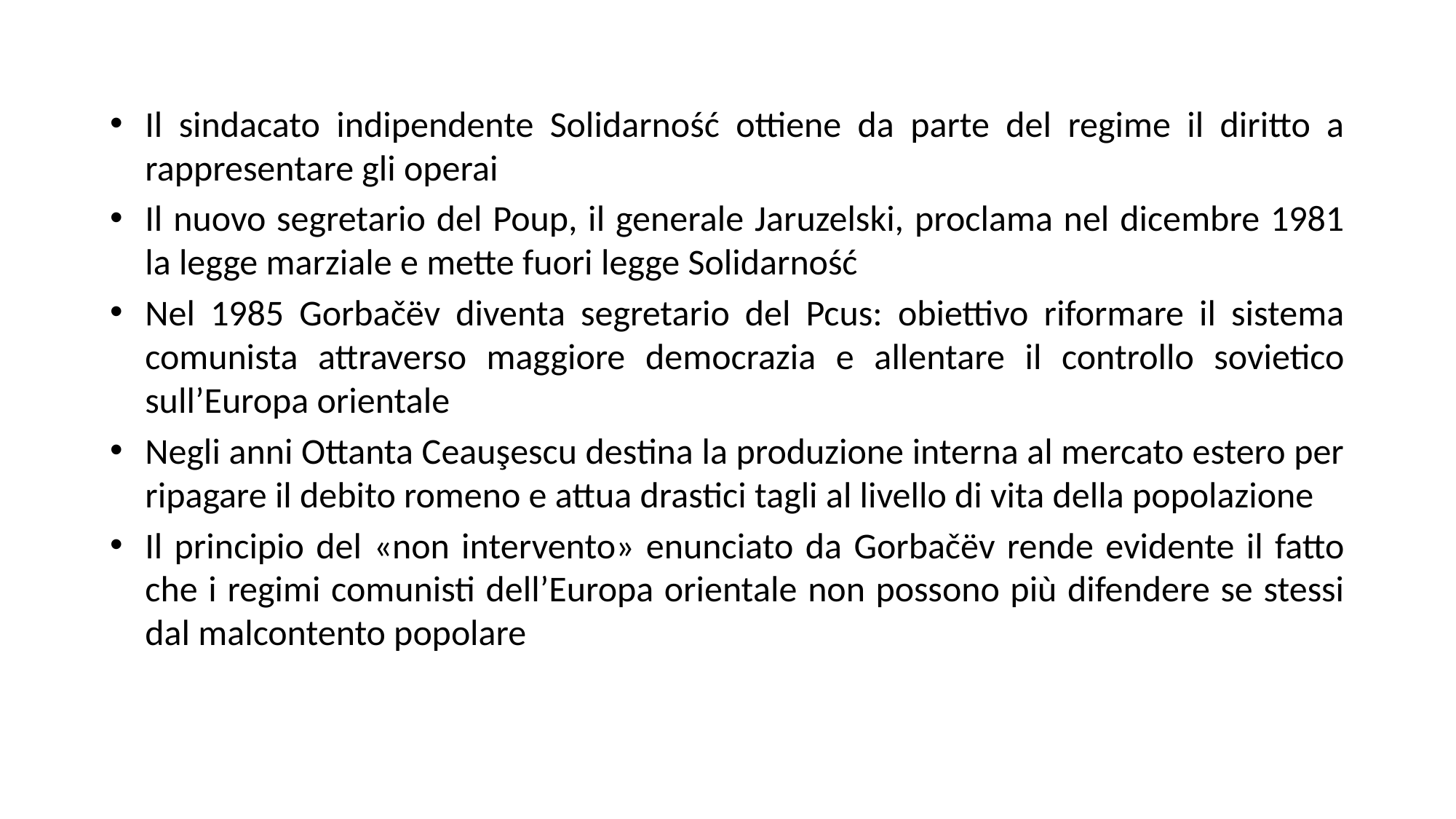

Il sindacato indipendente Solidarność ottiene da parte del regime il diritto a rappresentare gli operai
Il nuovo segretario del Poup, il generale Jaruzelski, proclama nel dicembre 1981 la legge marziale e mette fuori legge Solidarność
Nel 1985 Gorbačëv diventa segretario del Pcus: obiettivo riformare il sistema comunista attraverso maggiore democrazia e allentare il controllo sovietico sull’Europa orientale
Negli anni Ottanta Ceauşescu destina la produzione interna al mercato estero per ripagare il debito romeno e attua drastici tagli al livello di vita della popolazione
Il principio del «non intervento» enunciato da Gorbačëv rende evidente il fatto che i regimi comunisti dell’Europa orientale non possono più difendere se stessi dal malcontento popolare